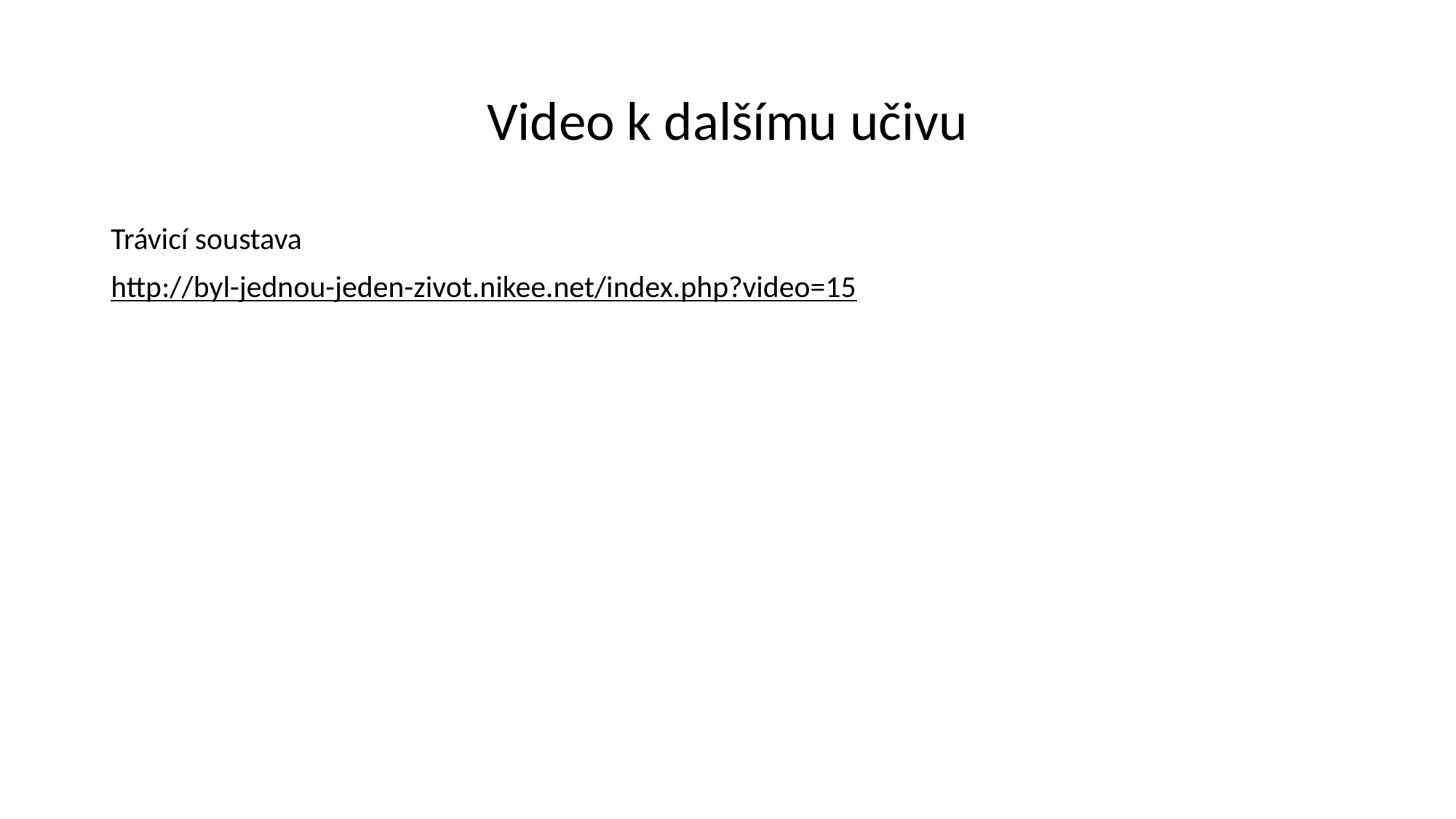

Video k dalšímu učivu
Trávicí soustava
http://byl-jednou-jeden-zivot.nikee.net/index.php?video=15